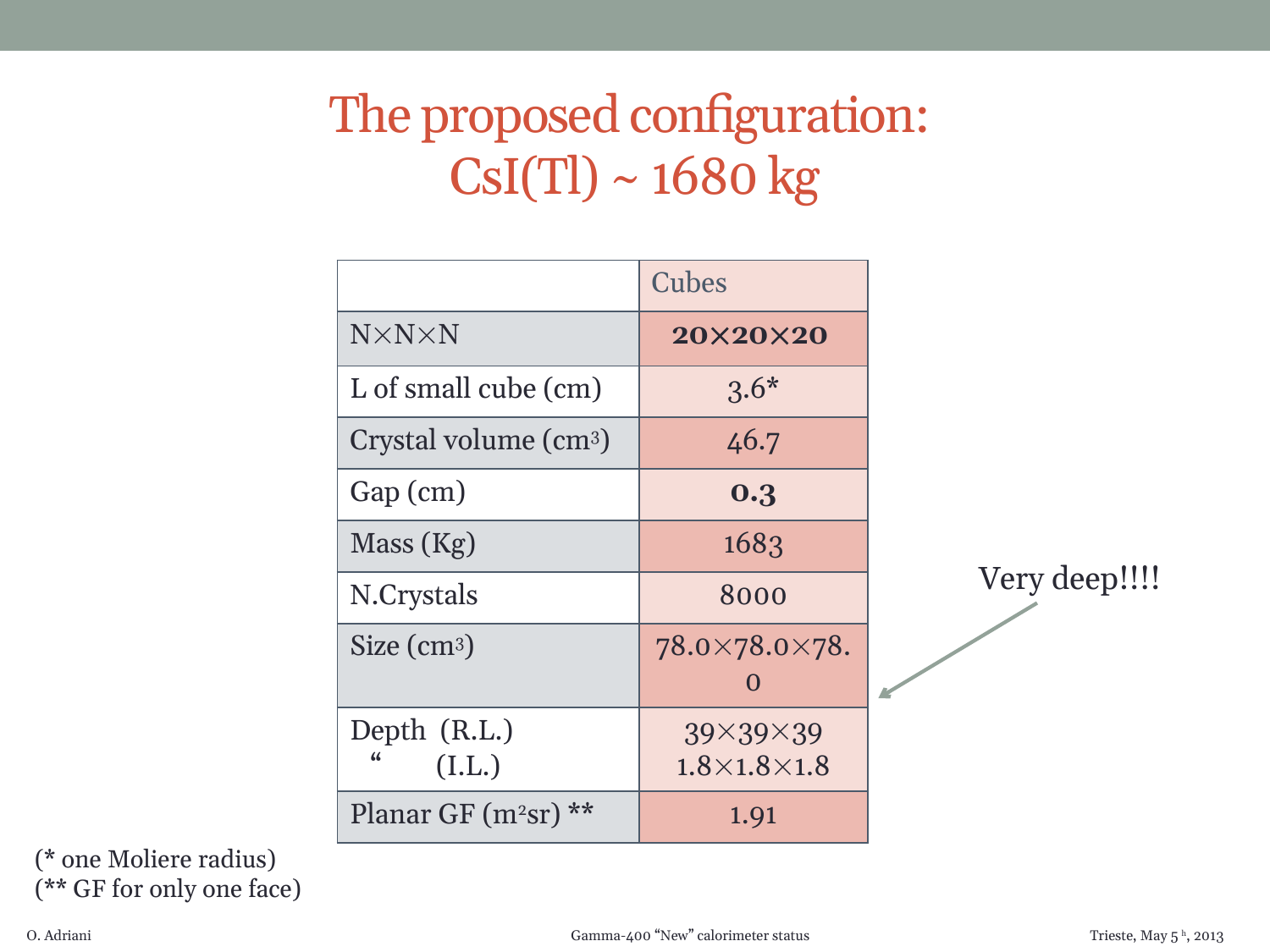

# The proposed configuration: CsI(Tl) ~ 1680 kg
|  | Cubes |
| --- | --- |
| N×N×N | 20×20×20 |
| L of small cube (cm) | 3.6\* |
| Crystal volume (cm3) | 46.7 |
| Gap (cm) | 0.3 |
| Mass (Kg) | 1683 |
| N.Crystals | 8000 |
| Size (cm3) | 78.0×78.0×78.0 |
| Depth (R.L.) “ (I.L.) | 39×39×39 1.8×1.8×1.8 |
| Planar GF (m2sr) \*\* | 1.91 |
Very deep!!!!
(* one Moliere radius)
(** GF for only one face)